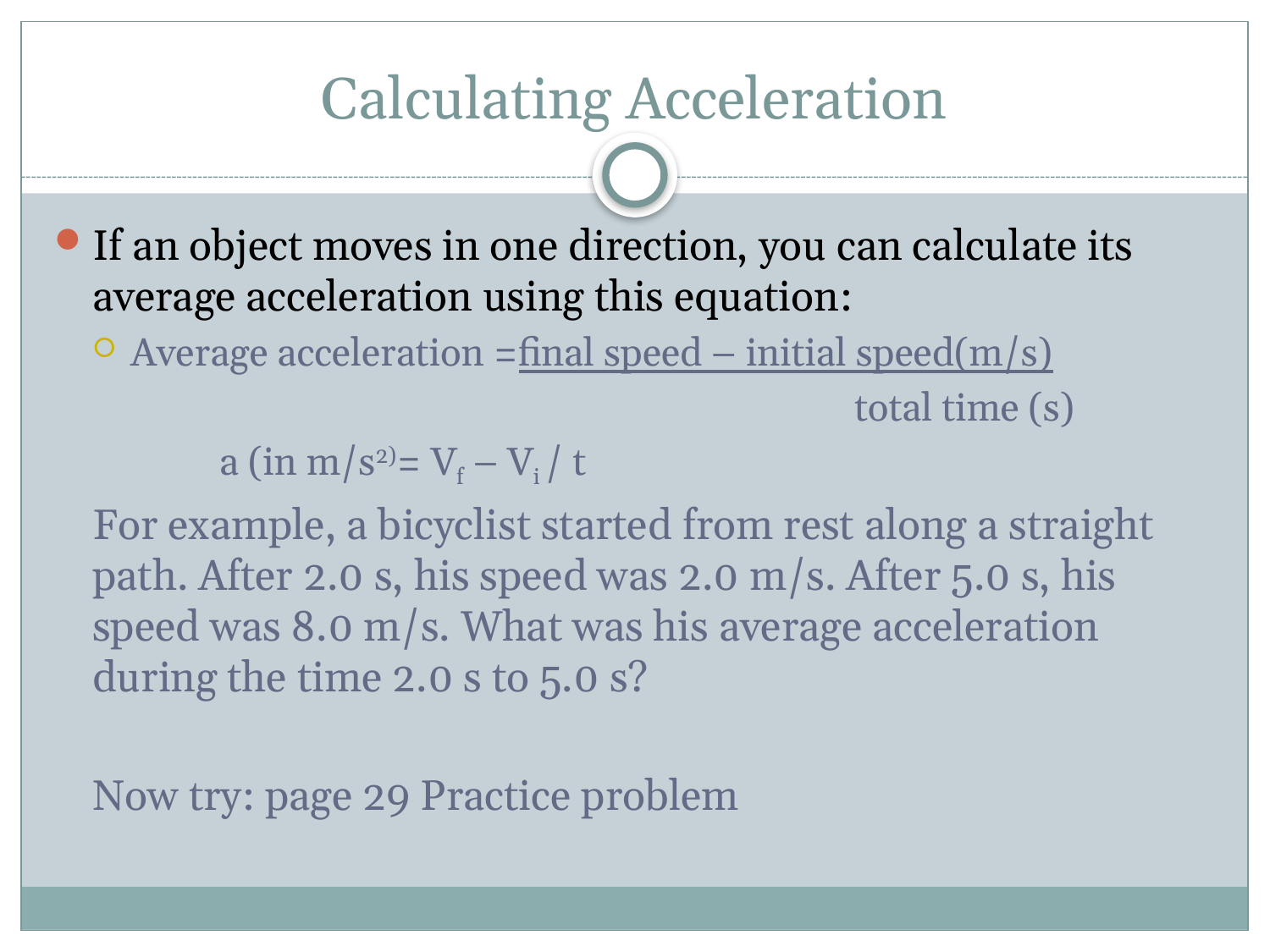

# Calculating Acceleration
If an object moves in one direction, you can calculate its average acceleration using this equation:
Average acceleration =final speed – initial speed(m/s)
						total time (s)
	a (in m/s2)= Vf – Vi / t
For example, a bicyclist started from rest along a straight path. After 2.0 s, his speed was 2.0 m/s. After 5.0 s, his speed was 8.0 m/s. What was his average acceleration during the time 2.0 s to 5.0 s?

Now try: page 29 Practice problem